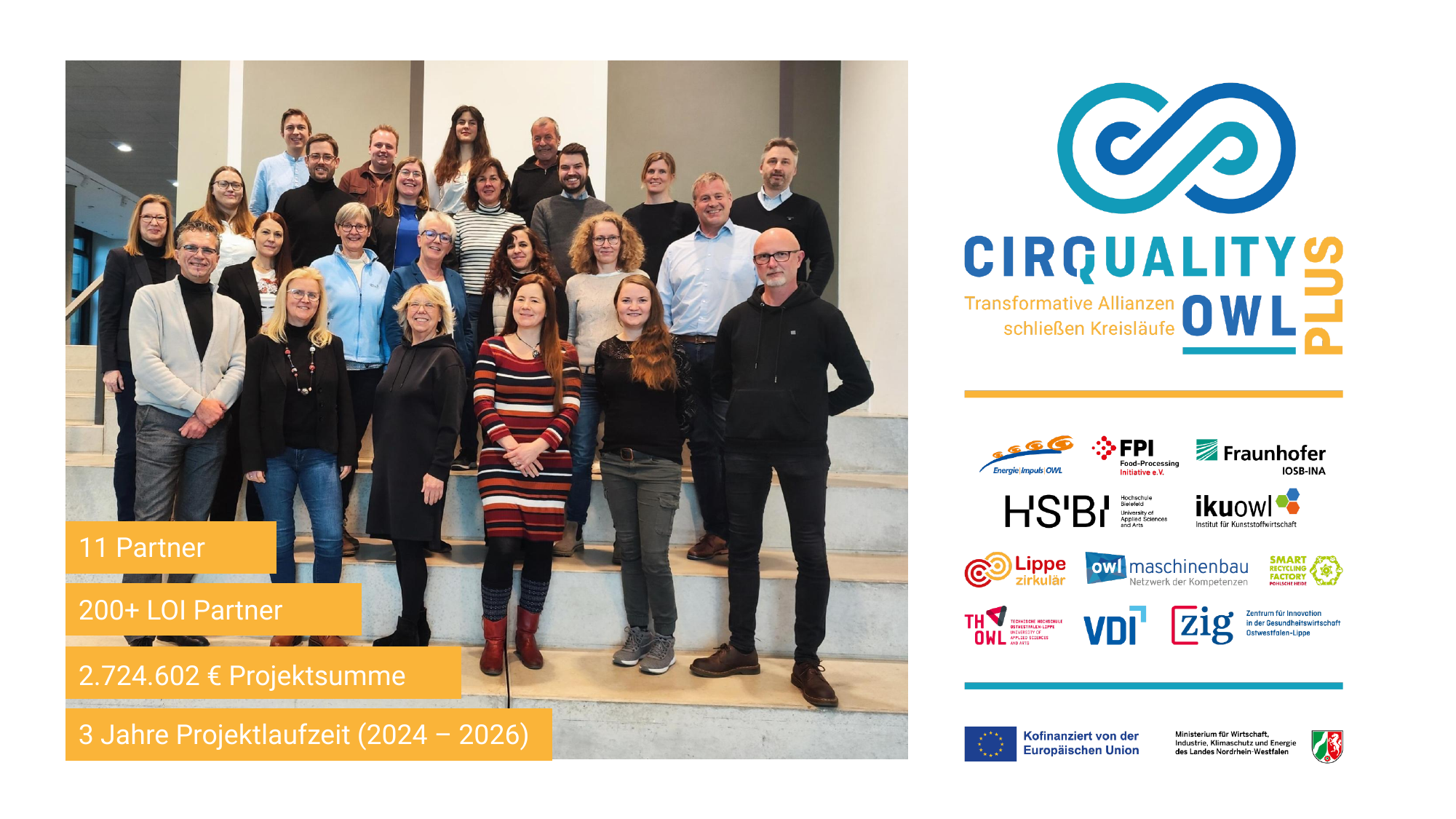

11 Partner

200+ LOI Partner

2.724.602 € Projektsumme

3 Jahre Projektlaufzeit (2024 – 2026)